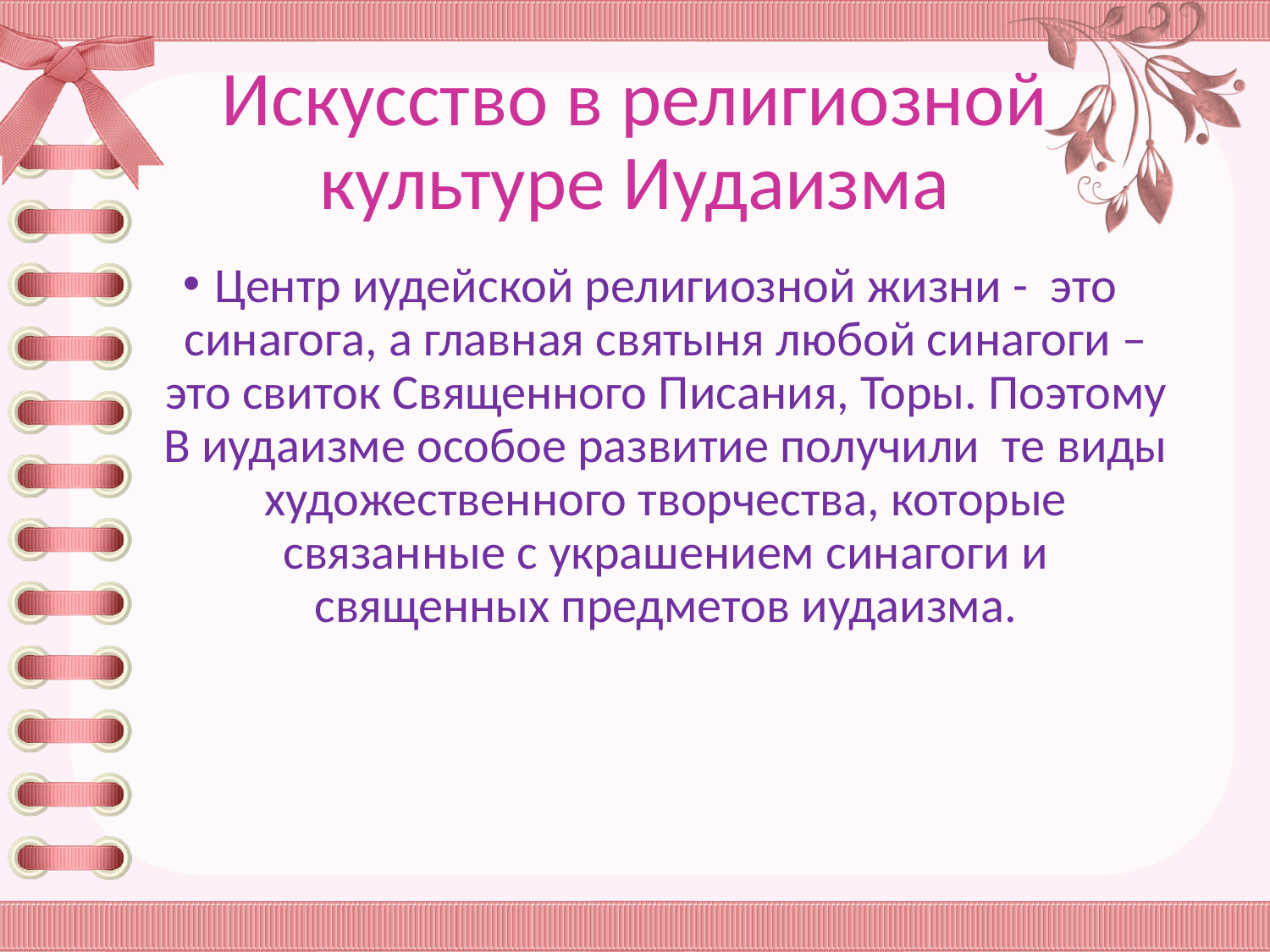

# Искусство в религиозной культуре Иудаизма
Центр иудейской религиозной жизни -  это синагога, а главная святыня любой синагоги – это свиток Священного Писания, Торы. Поэтому В иудаизме особое развитие получили  те виды художественного творчества, которые связанные с украшением синагоги и священных предметов иудаизма.